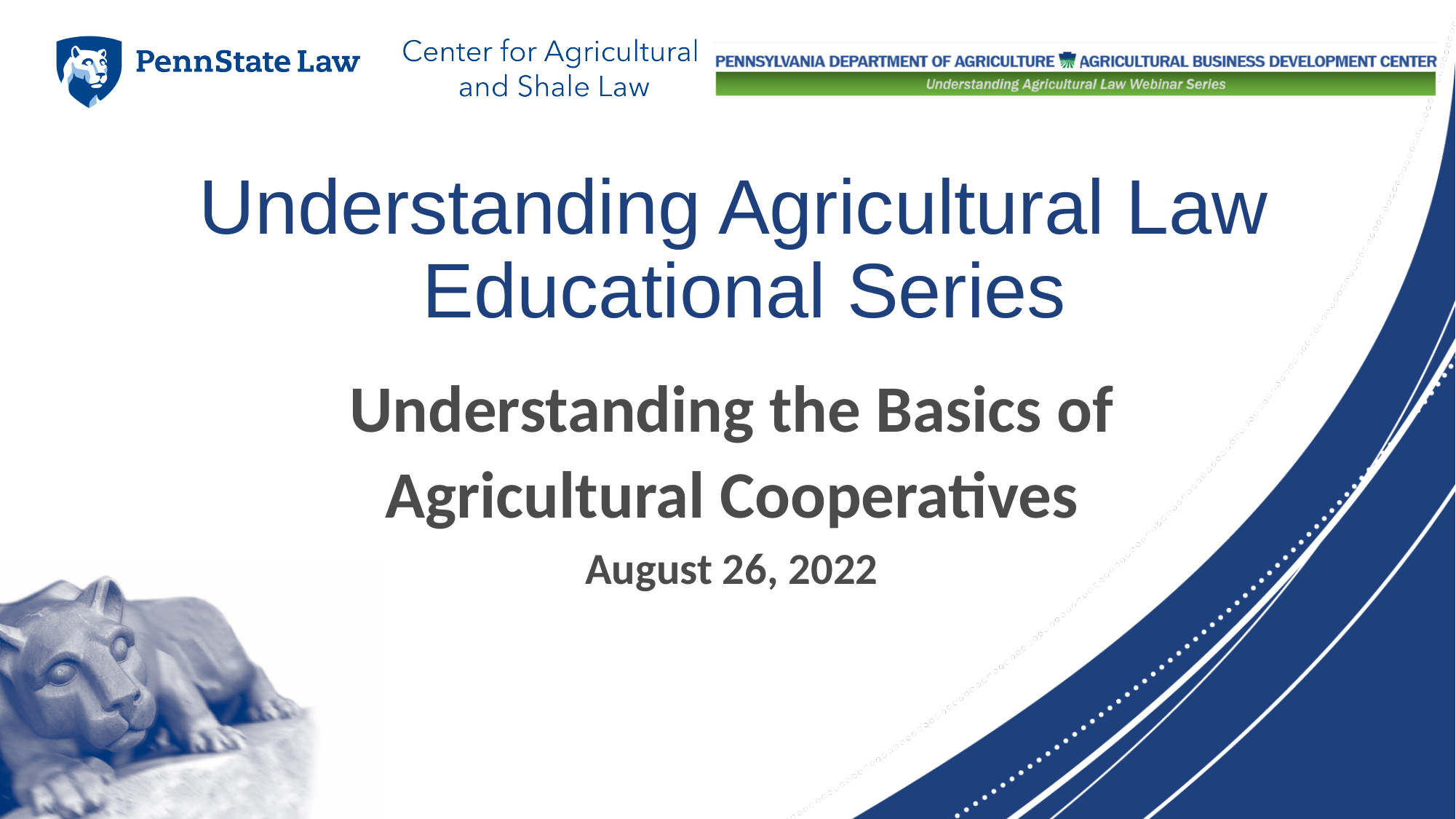

Understanding Agricultural Law
Educational Series
#
Understanding the Basics of
Agricultural Cooperatives
August 26, 2022